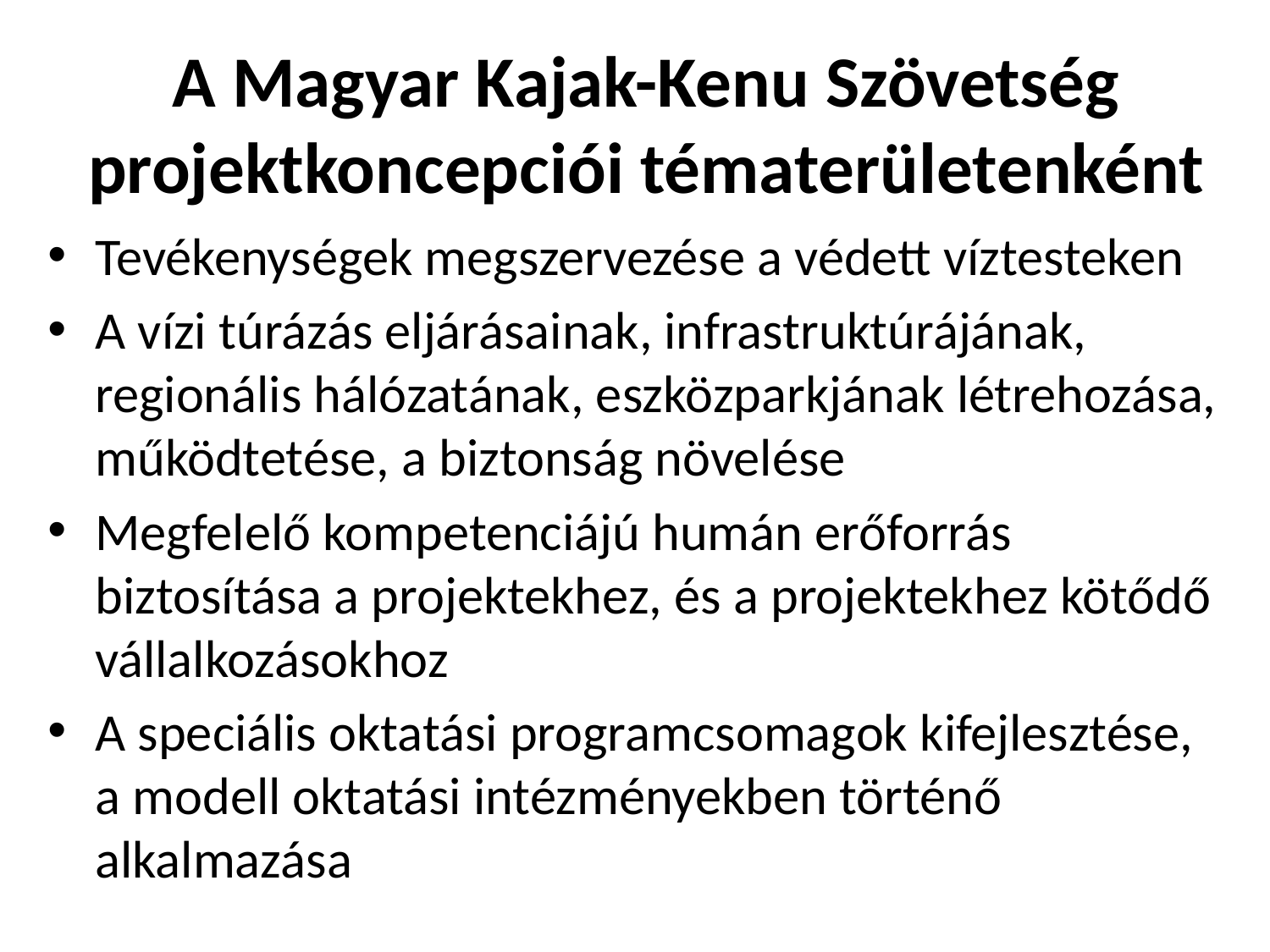

# A Magyar Kajak-Kenu Szövetség projektkoncepciói tématerületenként
Tevékenységek megszervezése a védett víztesteken
A vízi túrázás eljárásainak, infrastruktúrájának, regionális hálózatának, eszközparkjának létrehozása, működtetése, a biztonság növelése
Megfelelő kompetenciájú humán erőforrás biztosítása a projektekhez, és a projektekhez kötődő vállalkozásokhoz
A speciális oktatási programcsomagok kifejlesztése, a modell oktatási intézményekben történő alkalmazása